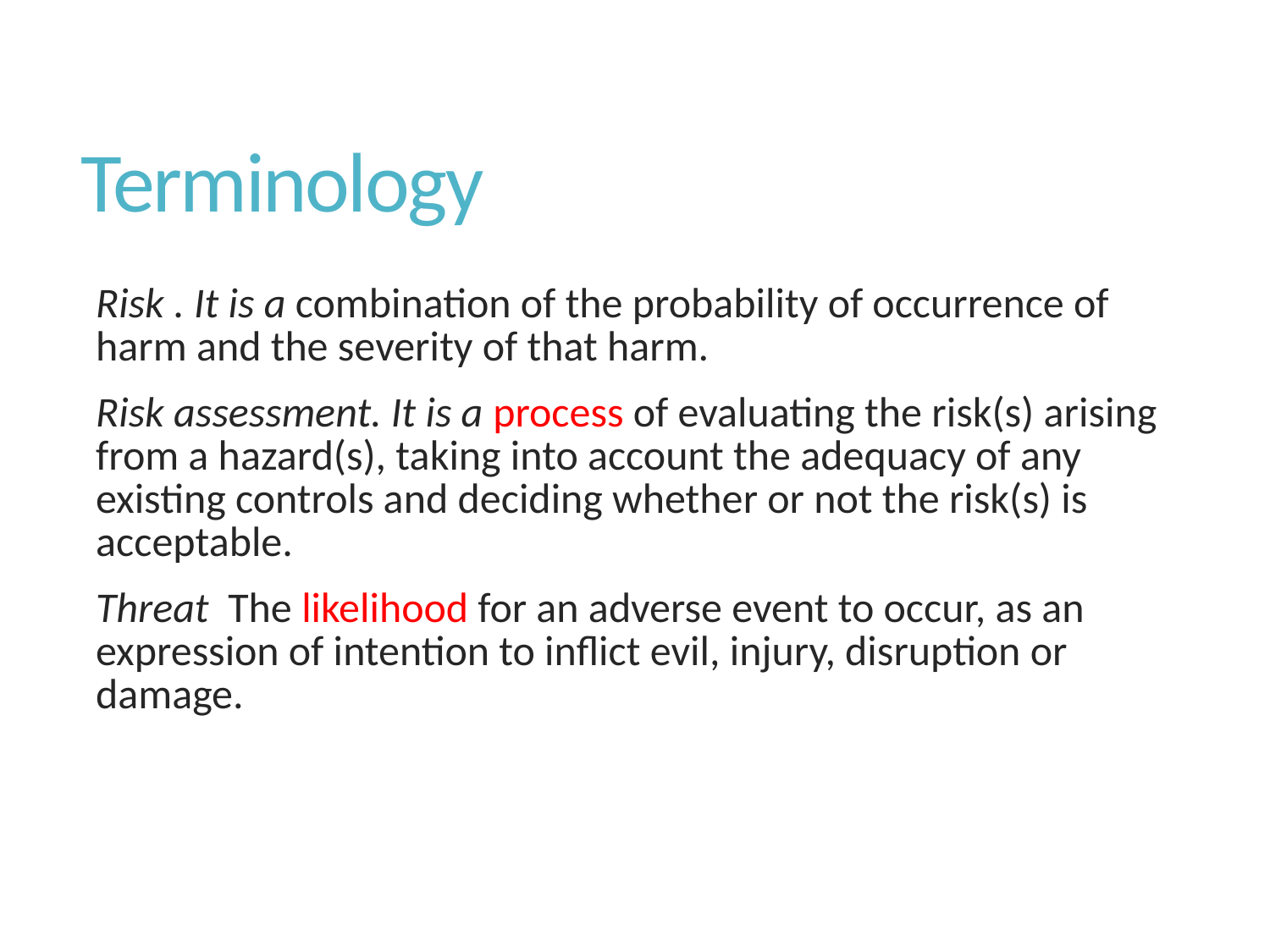

# Terminology
Risk . It is a combination of the probability of occurrence of harm and the severity of that harm.
Risk assessment. It is a process of evaluating the risk(s) arising from a hazard(s), taking into account the adequacy of any existing controls and deciding whether or not the risk(s) is acceptable.
Threat  The likelihood for an adverse event to occur, as an expression of intention to inflict evil, injury, disruption or damage.